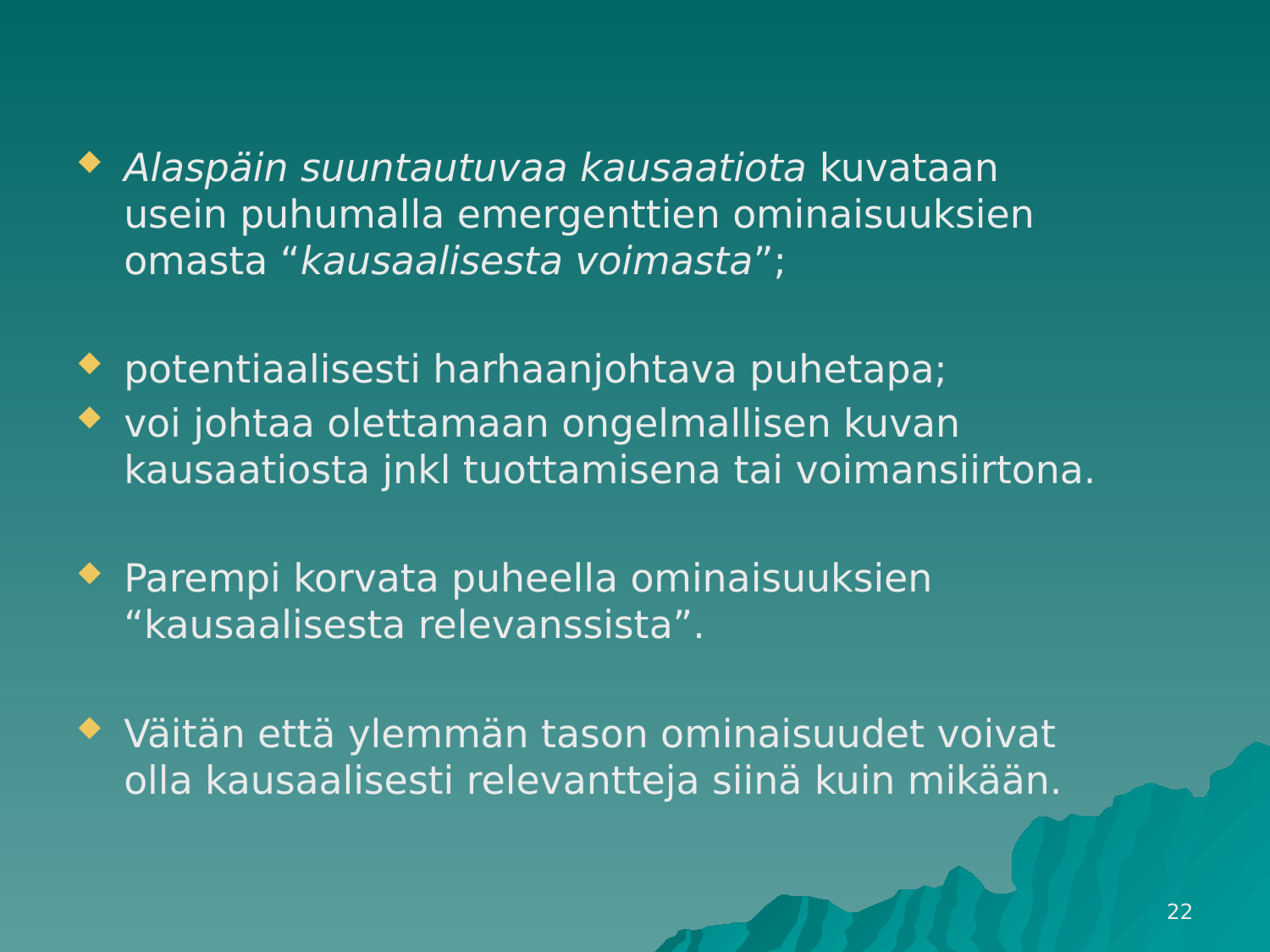

Alaspäin suuntautuvaa kausaatiota kuvataan usein puhumalla emergenttien ominaisuuksien omasta “kausaalisesta voimasta”;

potentiaalisesti harhaanjohtava puhetapa;
voi johtaa olettamaan ongelmallisen kuvan kausaatiosta jnkl tuottamisena tai voimansiirtona.

Parempi korvata puheella ominaisuuksien “kausaalisesta relevanssista”.

Väitän että ylemmän tason ominaisuudet voivat olla kausaalisesti relevantteja siinä kuin mikään.
22